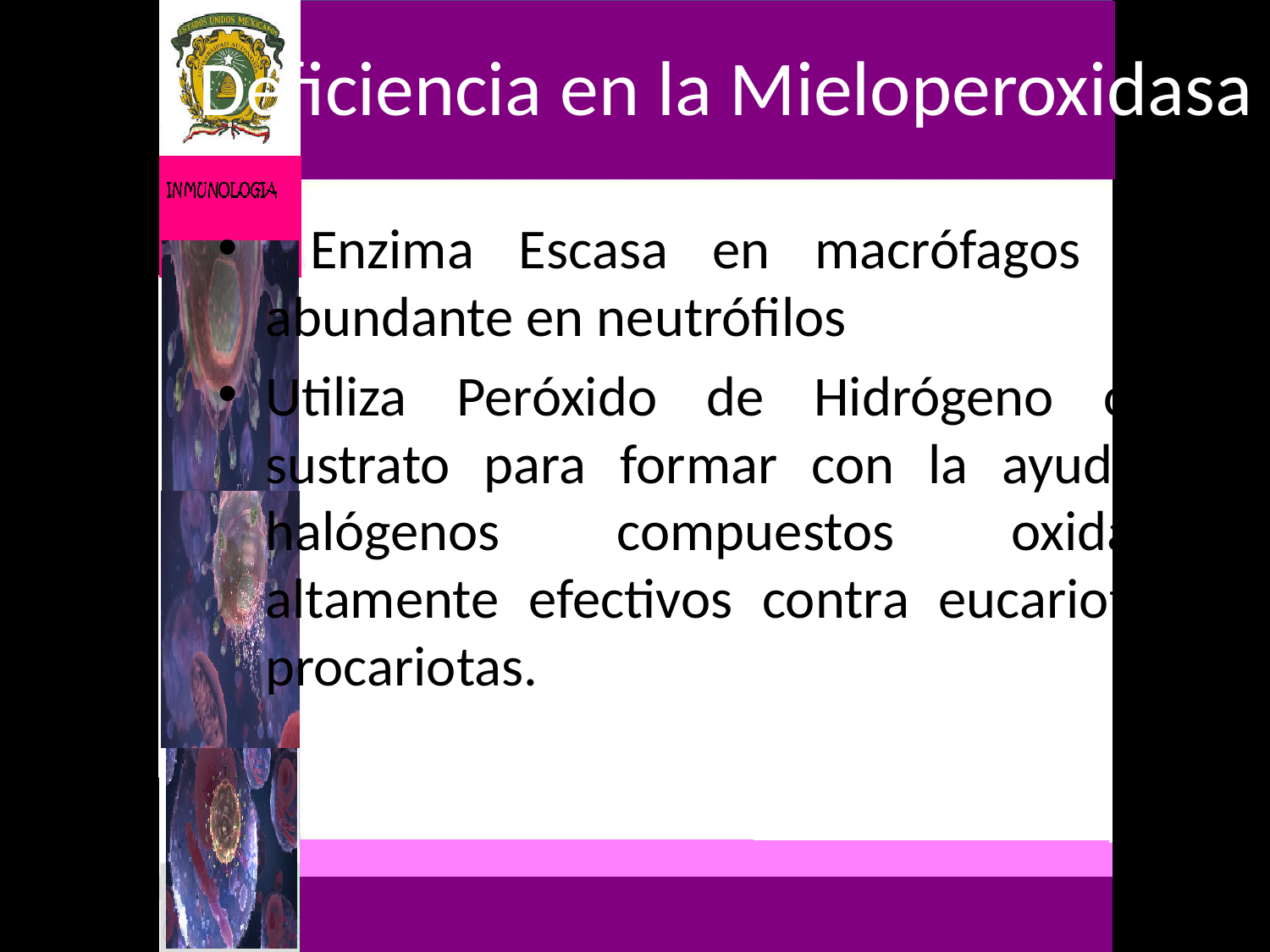

# Deficiencia en la Mieloperoxidasa
 Enzima Escasa en macrófagos pero abundante en neutrófilos
Utiliza Peróxido de Hidrógeno como sustrato para formar con la ayuda de halógenos compuestos oxidantes altamente efectivos contra eucariotas y procariotas.